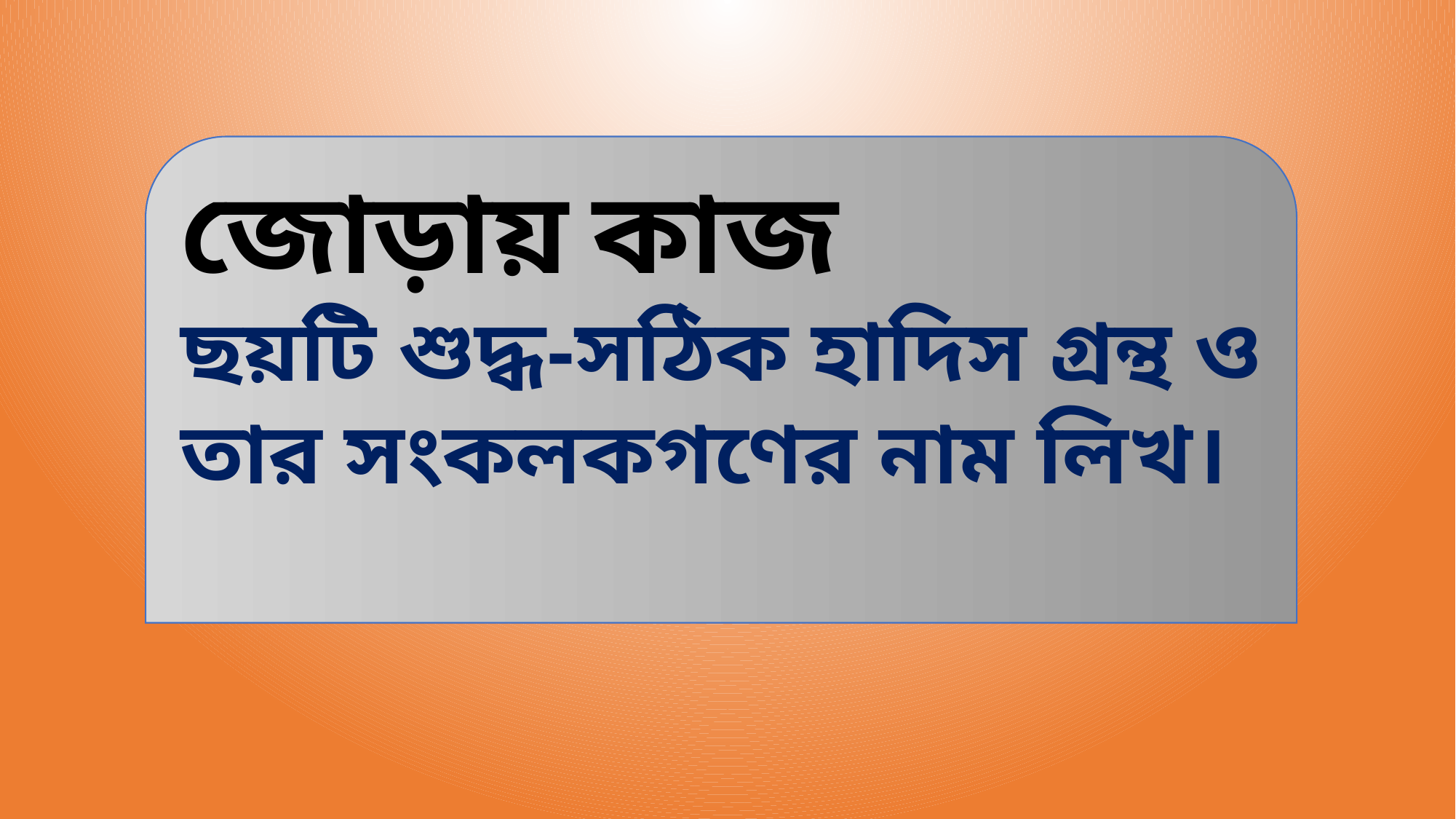

জোড়ায় কাজ
ছয়টি শুদ্ধ-সঠিক হাদিস গ্রন্থ ও তার সংকলকগণের নাম লিখ।